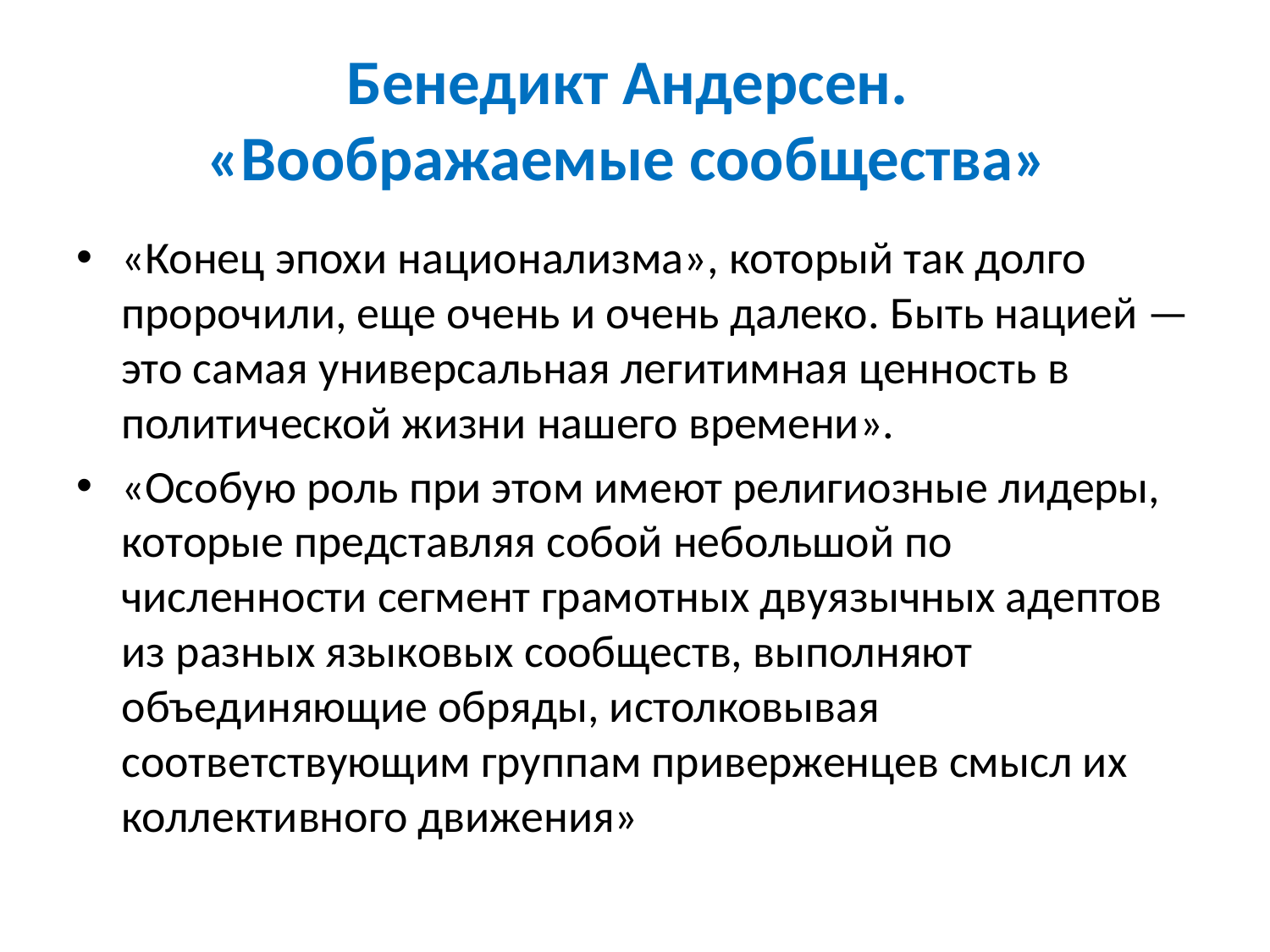

# Бенедикт Андерсен. «Воображаемые сообщества»
«Конец эпохи национализма», который так долго пророчили, еще очень и очень далеко. Быть нацией — это самая универсальная легитимная ценность в политической жизни нашего времени».
«Особую роль при этом имеют религиозные лидеры, которые представляя собой небольшой по численности сегмент грамотных двуязычных адептов из разных языковых сообществ, выполняют объединяющие обряды, истолковывая соответствующим группам приверженцев смысл их коллективного движения»